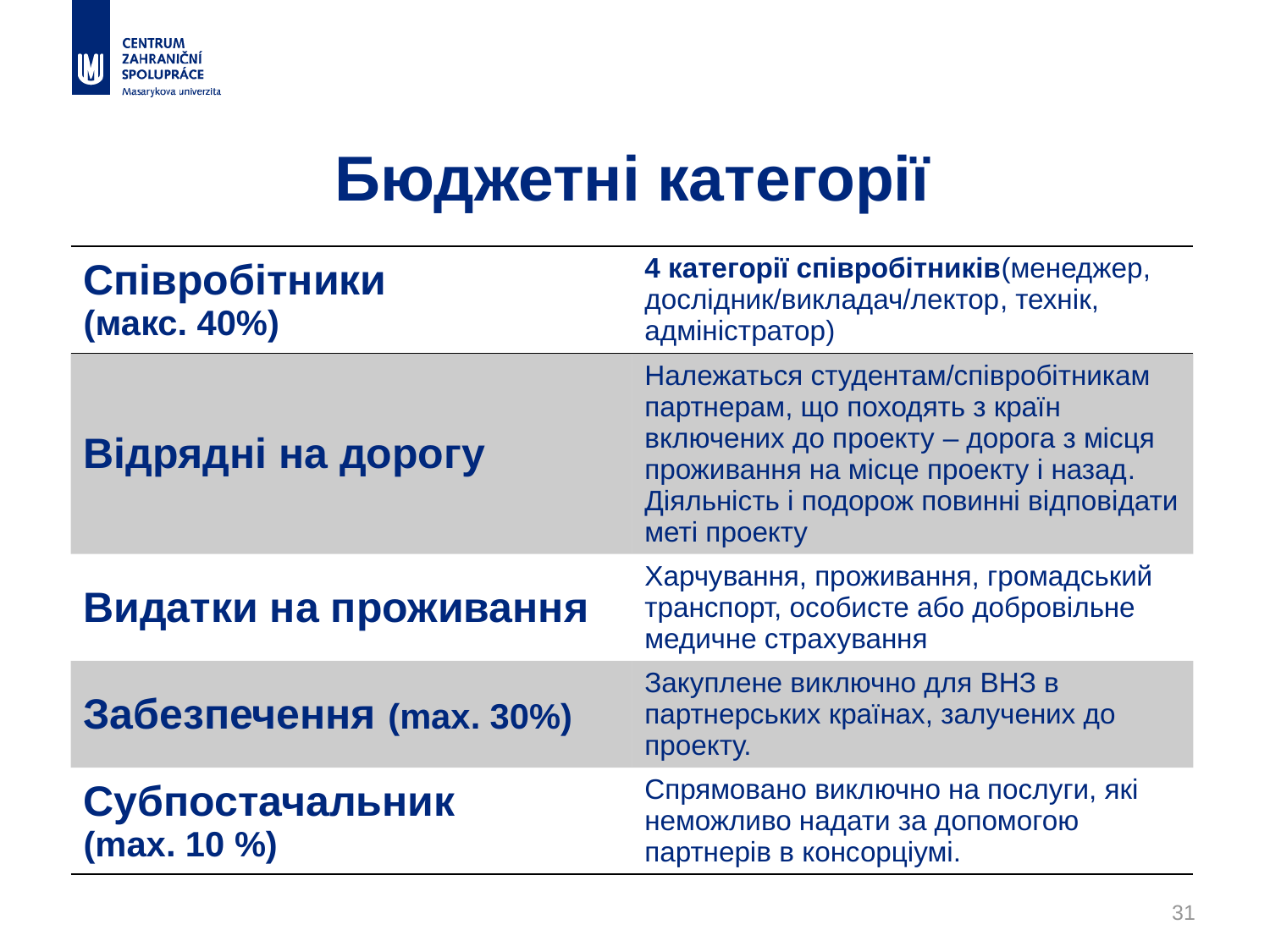

# Бюджетні категорії
| Співробітники (макс. 40%) | 4 категорії співробітників(менеджер, дослідник/викладач/лектор, технік, адміністратор) |
| --- | --- |
| Відрядні на дорогу | Належаться студентам/співробітникам партнерам, що походять з країн включених до проекту – дорога з місця проживання на місце проекту і назад. Діяльність і подорож повинні відповідати меті проекту |
| Видатки на проживання | Харчування, проживання, громадський транспорт, особисте або добровільне медичне страхування |
| Забезпечення (max. 30%) | Закуплене виключно для ВНЗ в партнерських країнах, залучених до проекту. |
| Субпостачальник (max. 10 %) | Спрямовано виключно на послуги, які неможливо надати за допомогою партнерів в консорціумі. |
31